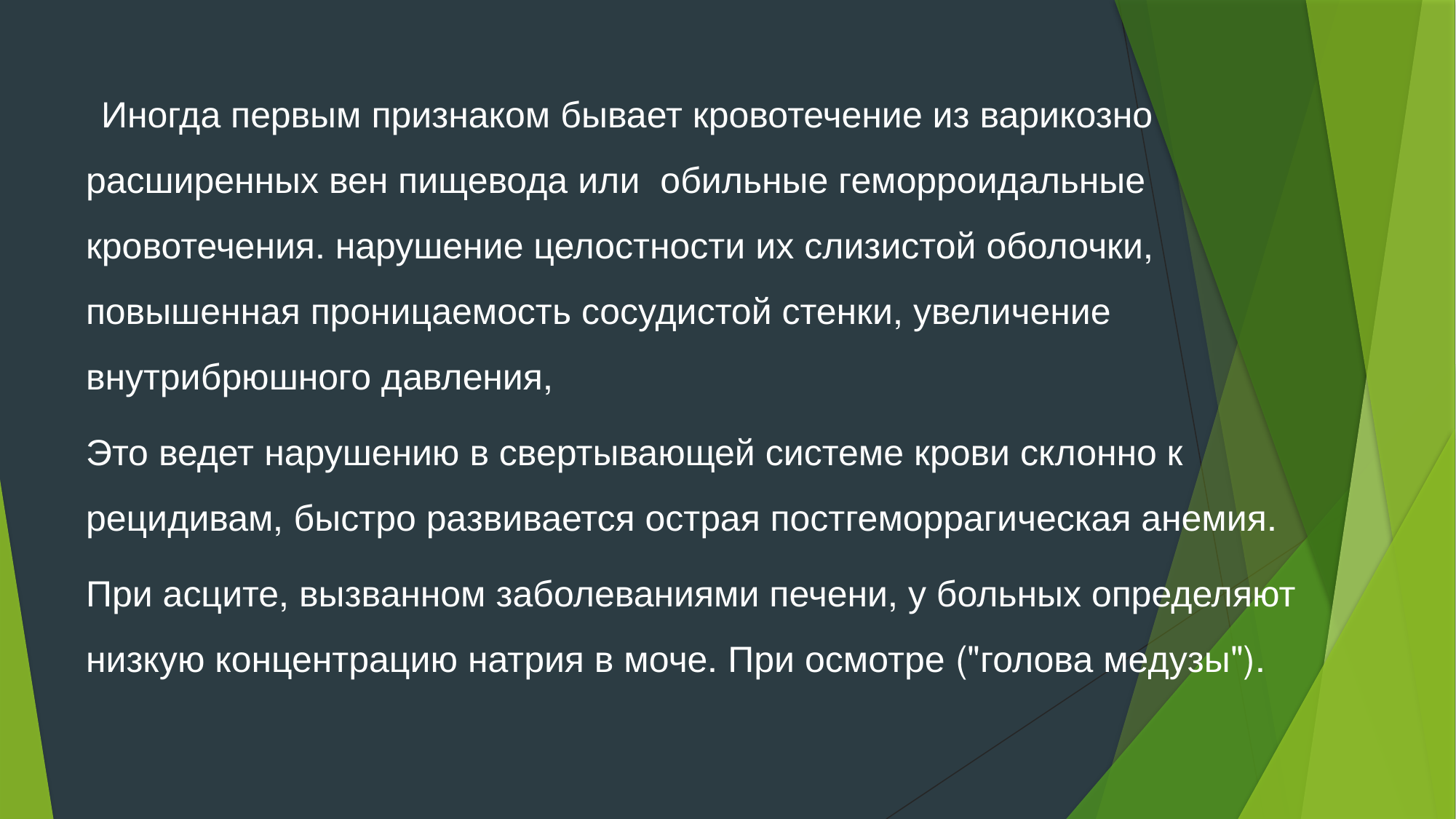

Иногда первым признаком бывает кровотечение из варикозно расширенных вен пищевода или  обильные геморроидальные кровотечения. нарушение целостности их слизистой оболочки, повышенная проницаемость сосудистой стенки, увеличение внутрибрюшного давления,
Это ведет нарушению в свертывающей системе крови склонно к рецидивам, быстро развивается острая постгеморрагическая анемия.
При асците, вызванном заболеваниями печени, у больных определяют низкую концентрацию натрия в моче. При осмотре ("голова медузы").